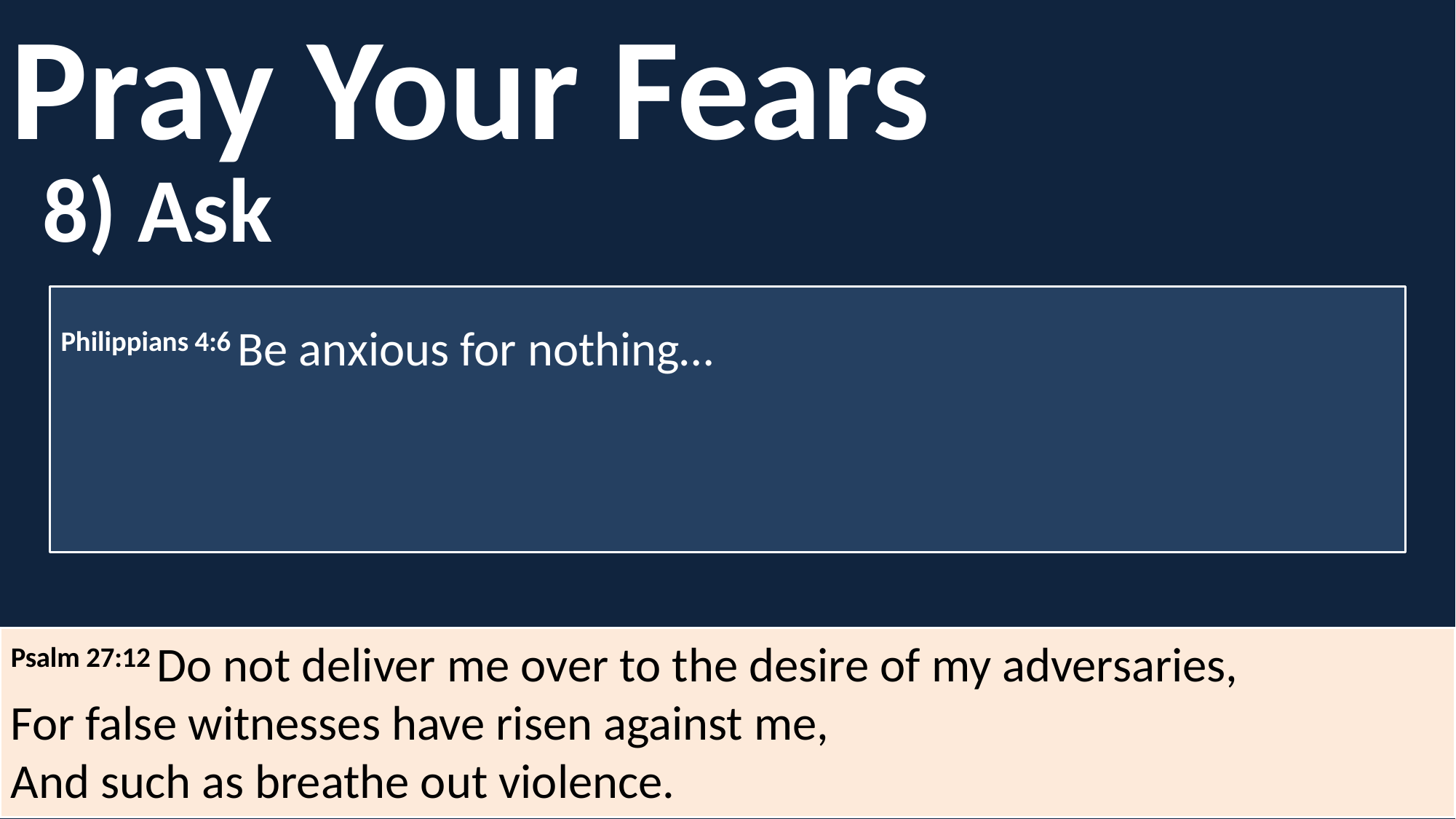

Pray Your Fears
8) Ask

Philippians 4:6 Be anxious for nothing…

Psalm 27:12 Do not deliver me over to the desire of my adversaries,
For false witnesses have risen against me,
And such as breathe out violence.